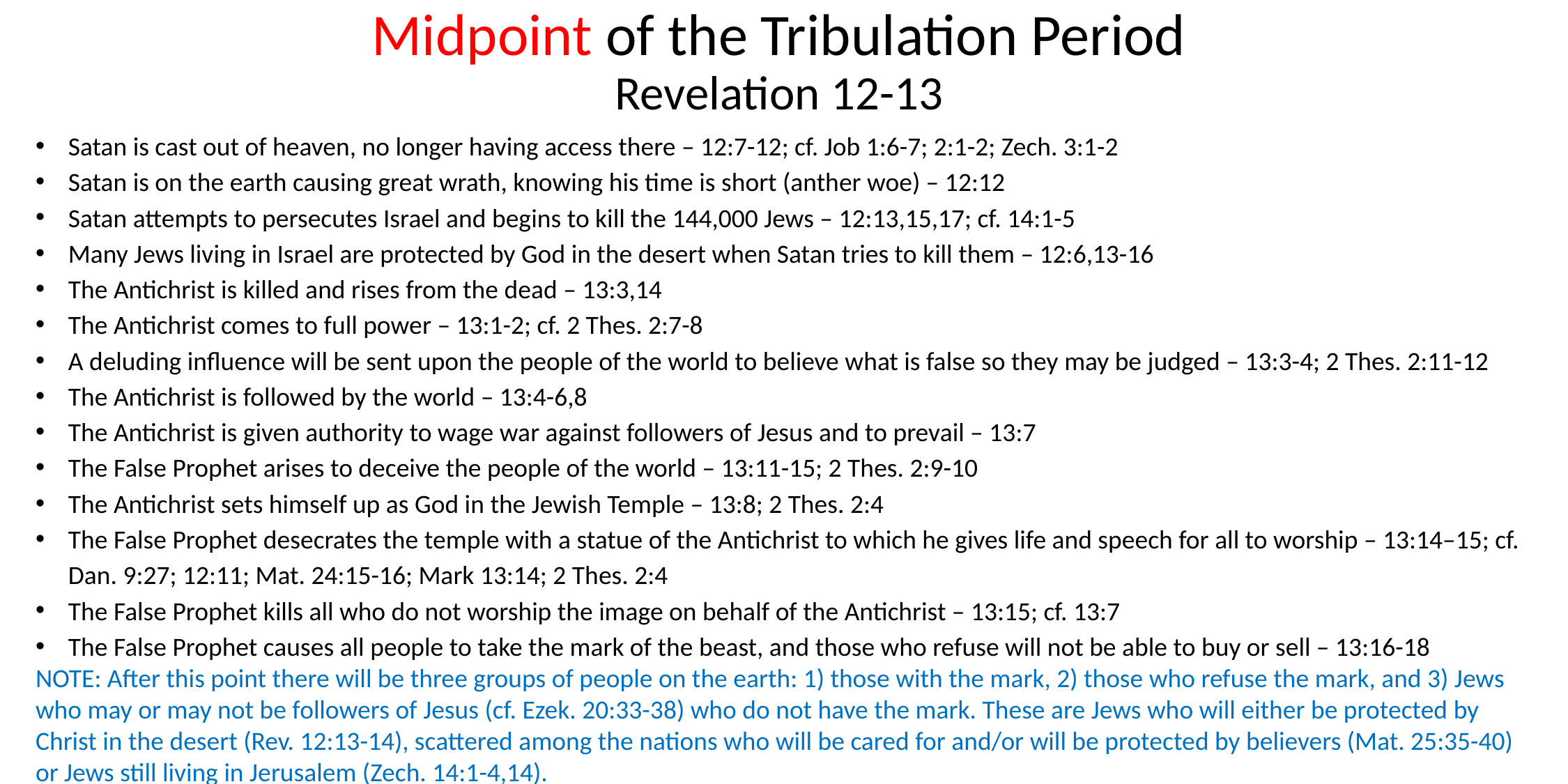

# Midpoint of the Tribulation Period Revelation 12-13
Satan is cast out of heaven, no longer having access there – 12:7-12; cf. Job 1:6-7; 2:1-2; Zech. 3:1-2
Satan is on the earth causing great wrath, knowing his time is short (anther woe) – 12:12
Satan attempts to persecutes Israel and begins to kill the 144,000 Jews – 12:13,15,17; cf. 14:1-5
Many Jews living in Israel are protected by God in the desert when Satan tries to kill them – 12:6,13-16
The Antichrist is killed and rises from the dead – 13:3,14
The Antichrist comes to full power – 13:1-2; cf. 2 Thes. 2:7-8
A deluding influence will be sent upon the people of the world to believe what is false so they may be judged – 13:3-4; 2 Thes. 2:11-12
The Antichrist is followed by the world – 13:4-6,8
The Antichrist is given authority to wage war against followers of Jesus and to prevail – 13:7
The False Prophet arises to deceive the people of the world – 13:11-15; 2 Thes. 2:9-10
The Antichrist sets himself up as God in the Jewish Temple – 13:8; 2 Thes. 2:4
The False Prophet desecrates the temple with a statue of the Antichrist to which he gives life and speech for all to worship – 13:14–15; cf. Dan. 9:27; 12:11; Mat. 24:15-16; Mark 13:14; 2 Thes. 2:4
The False Prophet kills all who do not worship the image on behalf of the Antichrist – 13:15; cf. 13:7
The False Prophet causes all people to take the mark of the beast, and those who refuse will not be able to buy or sell – 13:16-18
NOTE: After this point there will be three groups of people on the earth: 1) those with the mark, 2) those who refuse the mark, and 3) Jews who may or may not be followers of Jesus (cf. Ezek. 20:33-38) who do not have the mark. These are Jews who will either be protected by Christ in the desert (Rev. 12:13-14), scattered among the nations who will be cared for and/or will be protected by believers (Mat. 25:35-40) or Jews still living in Jerusalem (Zech. 14:1-4,14).